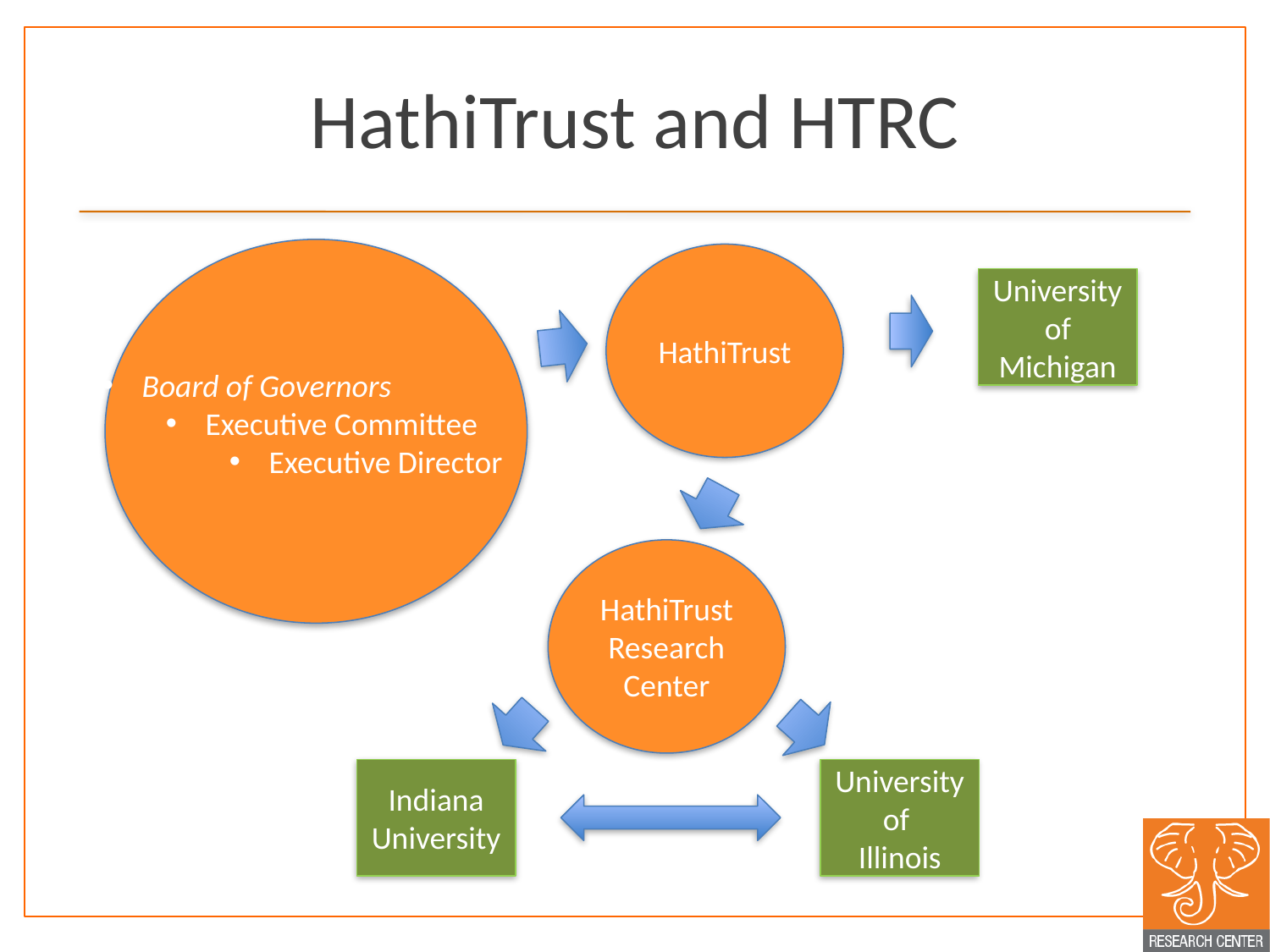

# HathiTrust and HTRC

HathiTrust

University of Michigan

Board of Governors
Executive Committee
Executive Director

HathiTrust
Research
Center

Indiana
University
University of
Illinois